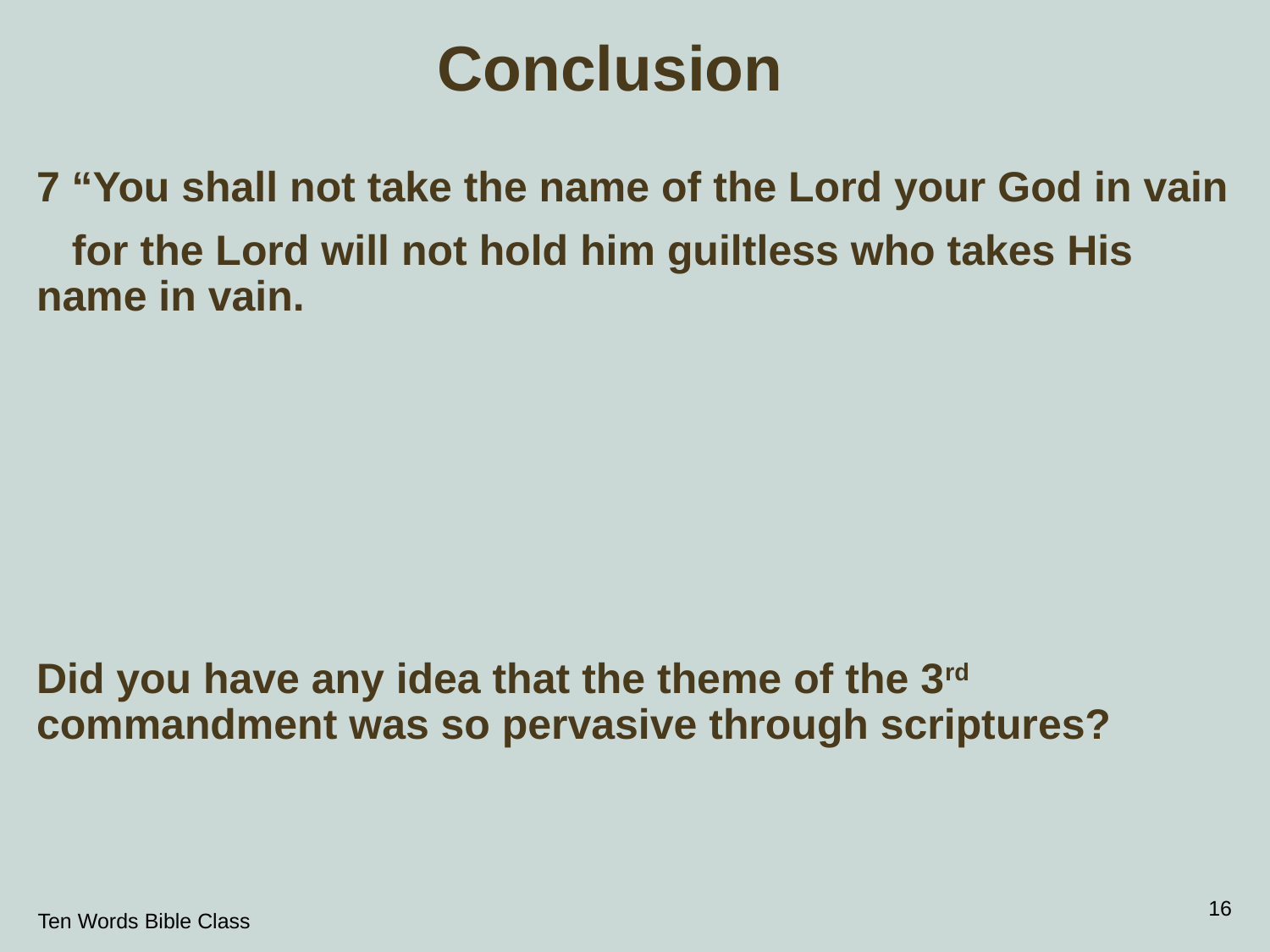

# Conclusion
7 “You shall not take the name of the Lord your God in vain
   for the Lord will not hold him guiltless who takes His name in vain.

Did you have any idea that the theme of the 3rd commandment was so pervasive through scriptures?

16
Ten Words Bible Class